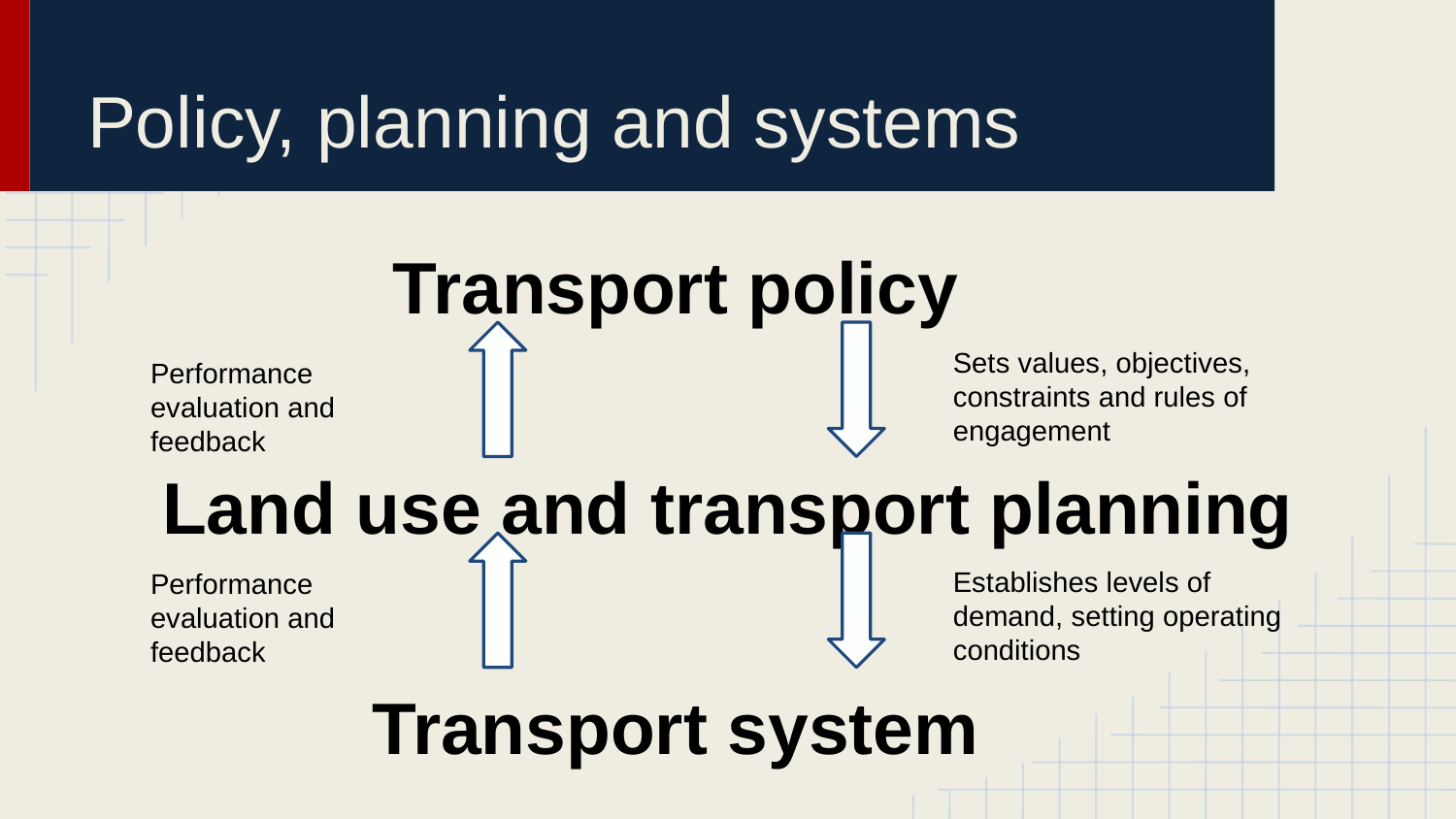

# Policy, planning and systems
Transport policy

Sets values, objectives, constraints and rules of engagement
Performance evaluation and feedback
Land use and transport planning

Establishes levels of demand, setting operating conditions
Performance evaluation and feedback
Transport system